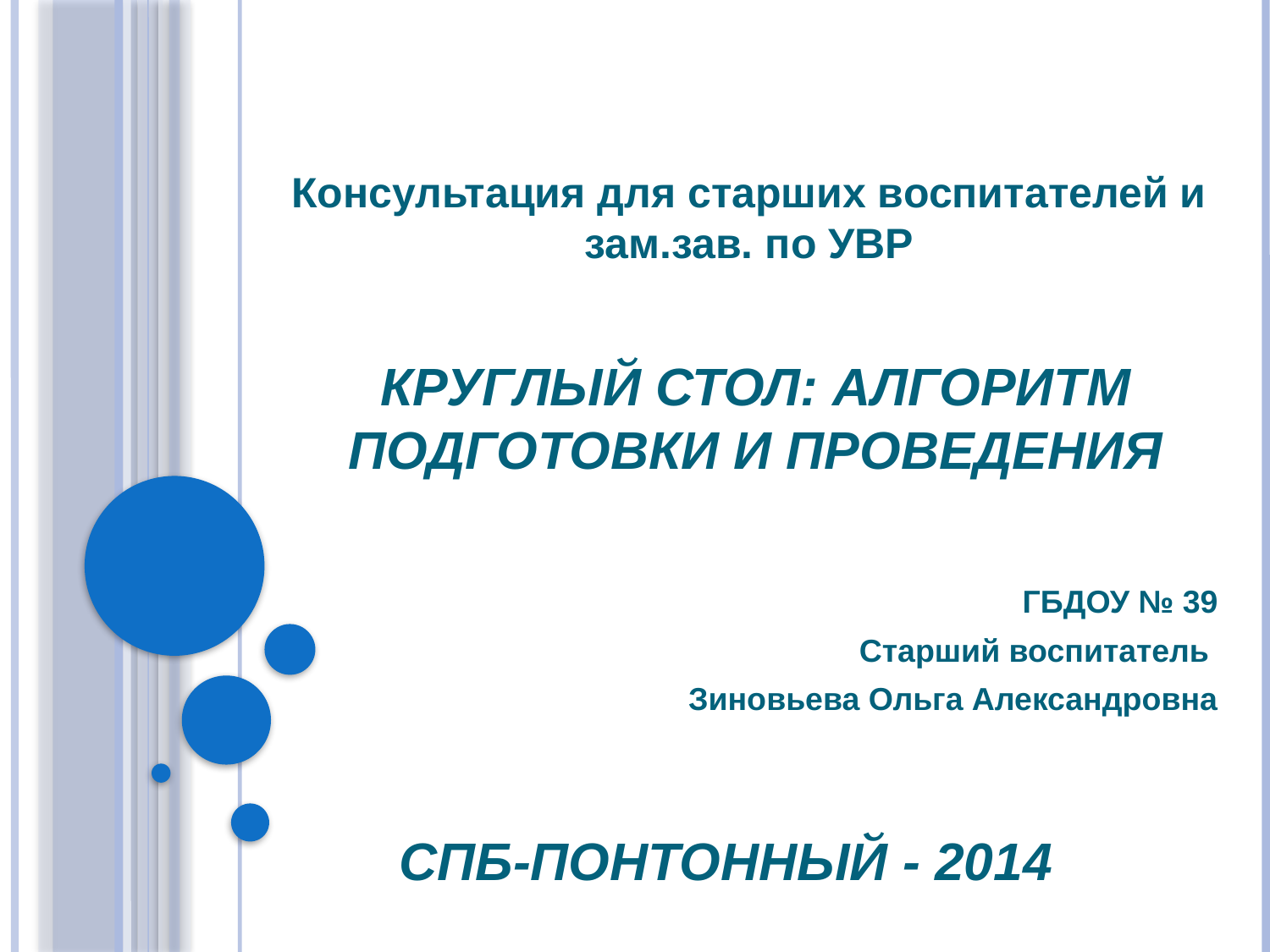

Консультация для старших воспитателей и зам.зав. по УВР
Круглый стол: алгоритм подготовки и проведения
ГБДОУ № 39
Старший воспитатель
Зиновьева Ольга Александровна
СПб-Понтонный - 2014